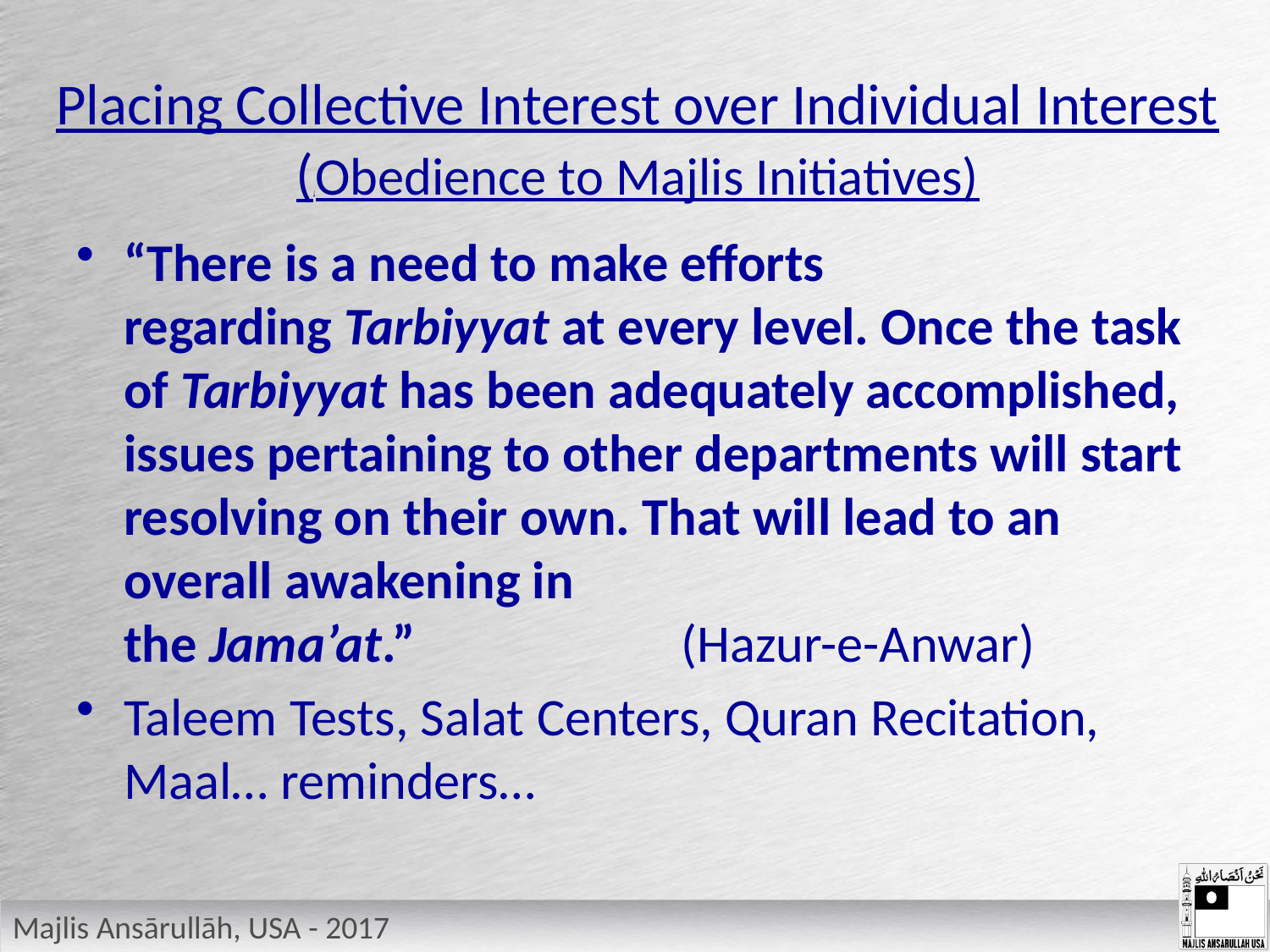

# Placing Collective Interest over Individual Interest ((Obedience to Majlis Initiatives)
“There is a need to make efforts regarding Tarbiyyat at every level. Once the task of Tarbiyyat has been adequately accomplished, issues pertaining to other departments will start resolving on their own. That will lead to an overall awakening in the Jama’at.”                      (Hazur-e-Anwar)
Taleem Tests, Salat Centers, Quran Recitation, Maal… reminders…